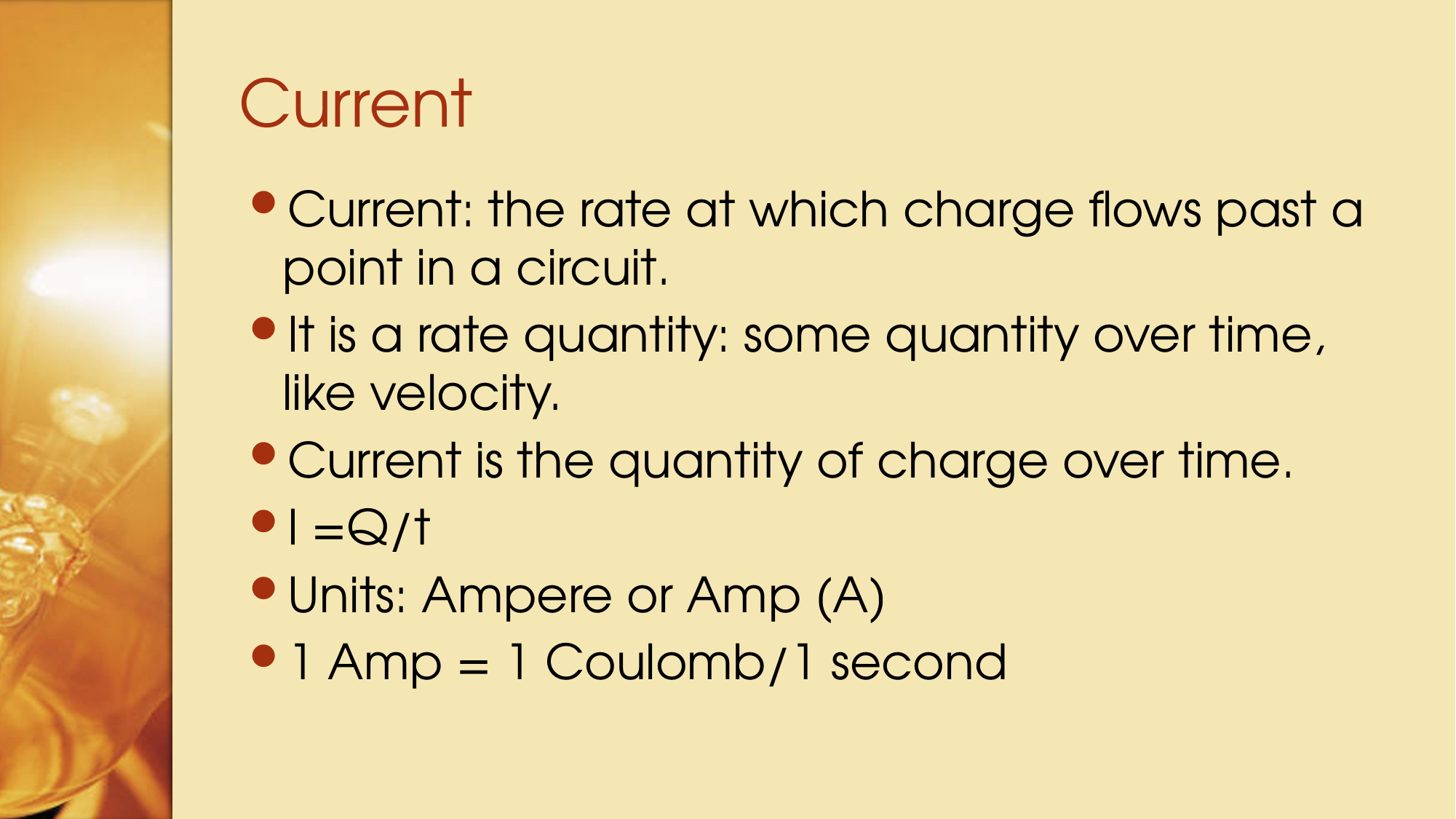

# Current
Current: the rate at which charge flows past a point in a circuit.
It is a rate quantity: some quantity over time, like velocity.
Current is the quantity of charge over time.
I =Q/t
Units: Ampere or Amp (A)
1 Amp = 1 Coulomb/1 second